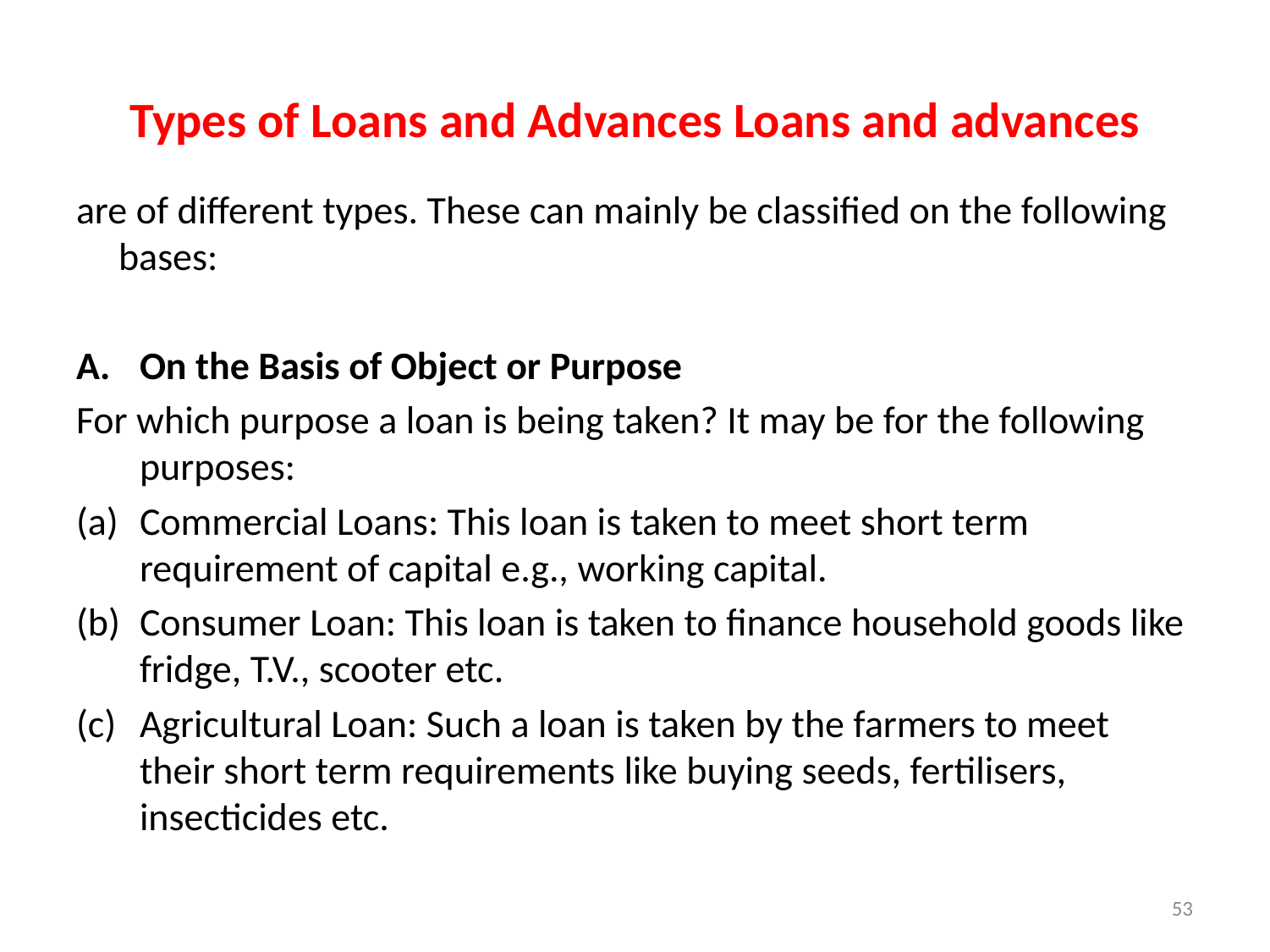

# Types of Loans and Advances Loans and advances
are of different types. These can mainly be classified on the following bases:

On the Basis of Object or Purpose
For which purpose a loan is being taken? It may be for the following purposes:
Commercial Loans: This loan is taken to meet short term requirement of capital e.g., working capital.
Consumer Loan: This loan is taken to finance household goods like fridge, T.V., scooter etc.
Agricultural Loan: Such a loan is taken by the farmers to meet their short term requirements like buying seeds, fertilisers, insecticides etc.
53